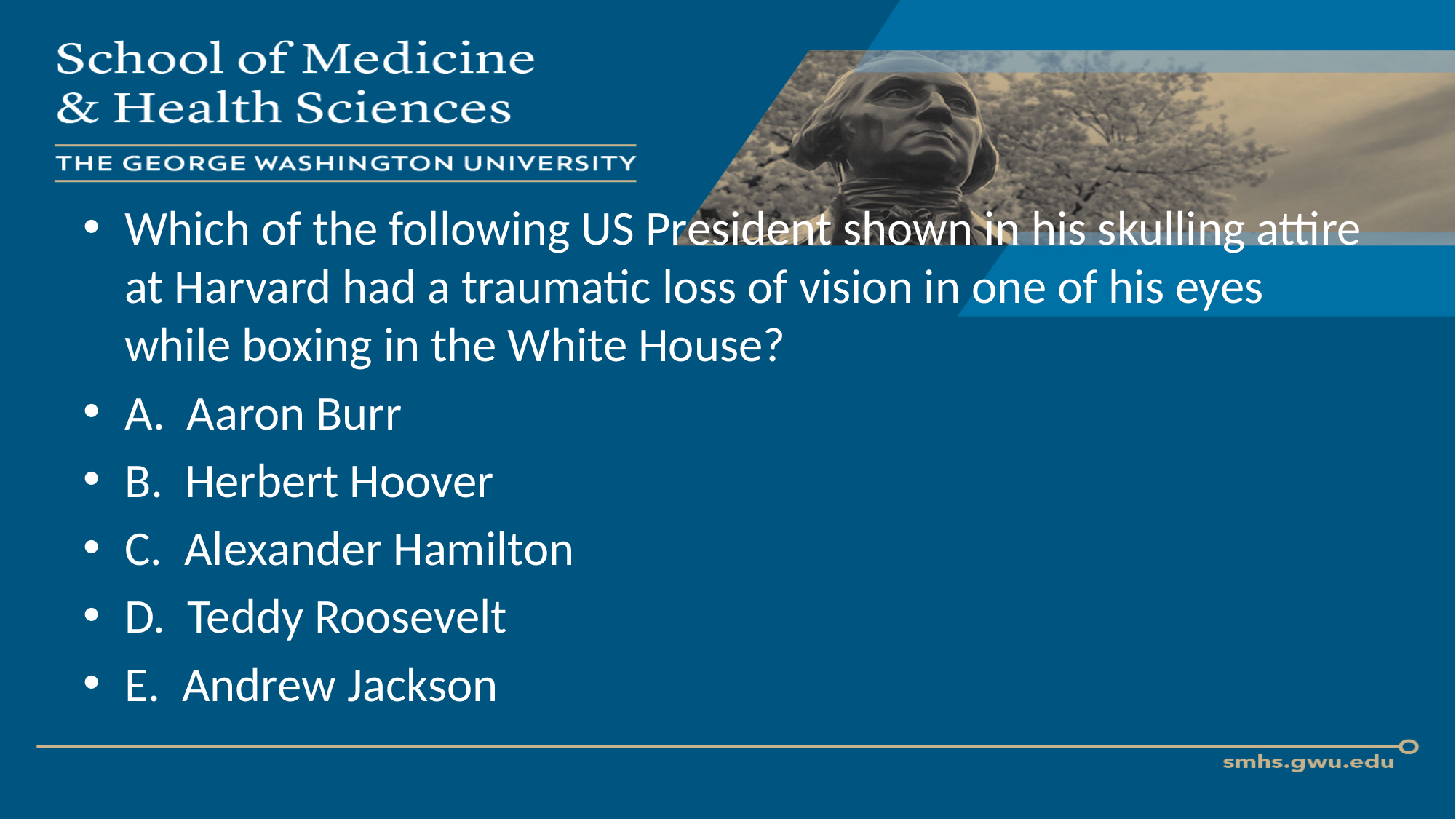

#
Which of the following US President shown in his skulling attire at Harvard had a traumatic loss of vision in one of his eyes while boxing in the White House?
A.  Aaron Burr
B.  Herbert Hoover
C.  Alexander Hamilton
D.  Teddy Roosevelt
E.  Andrew Jackson